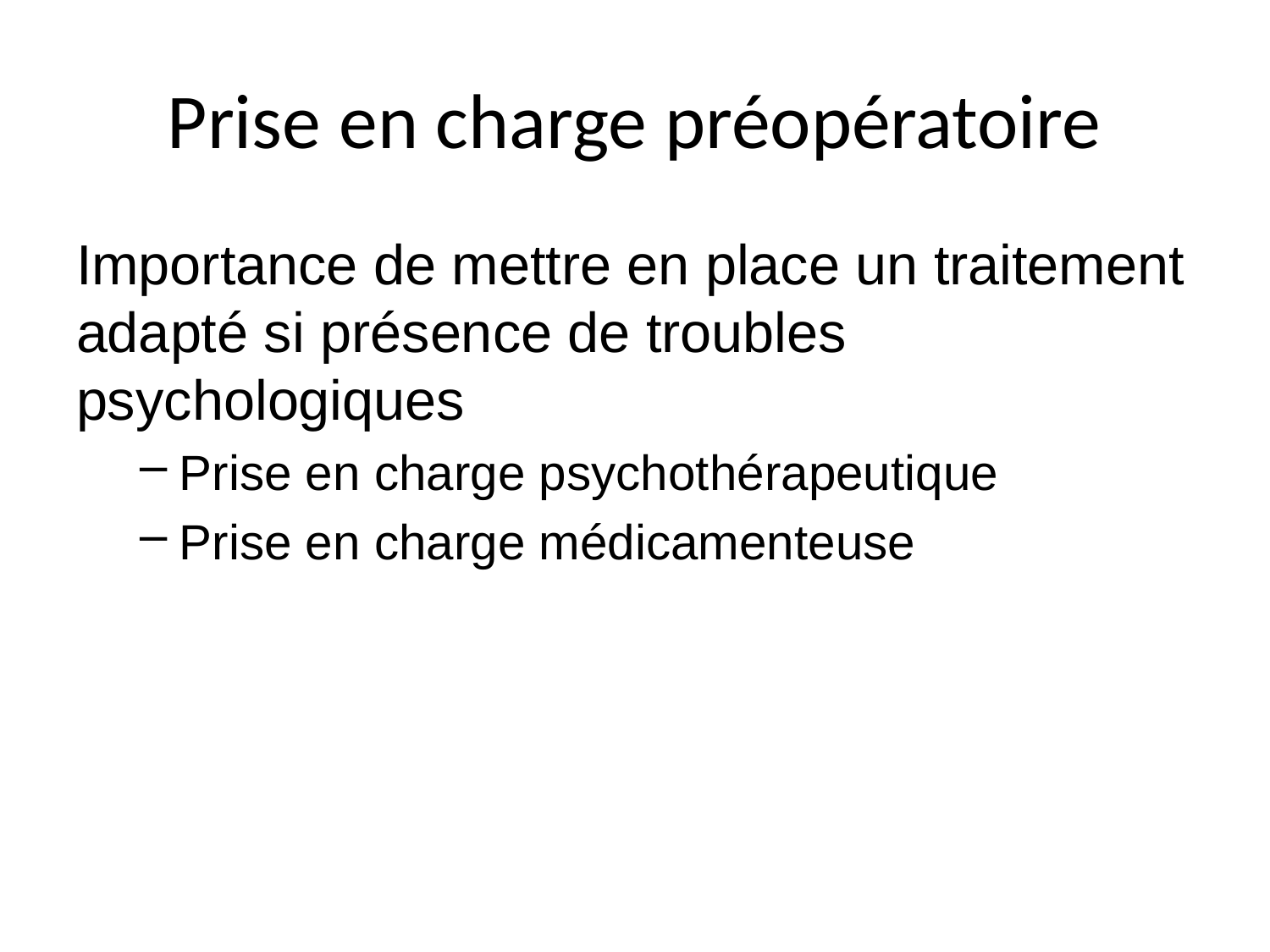

# Prise en charge préopératoire
Importance de mettre en place un traitement adapté si présence de troubles psychologiques
Prise en charge psychothérapeutique
Prise en charge médicamenteuse